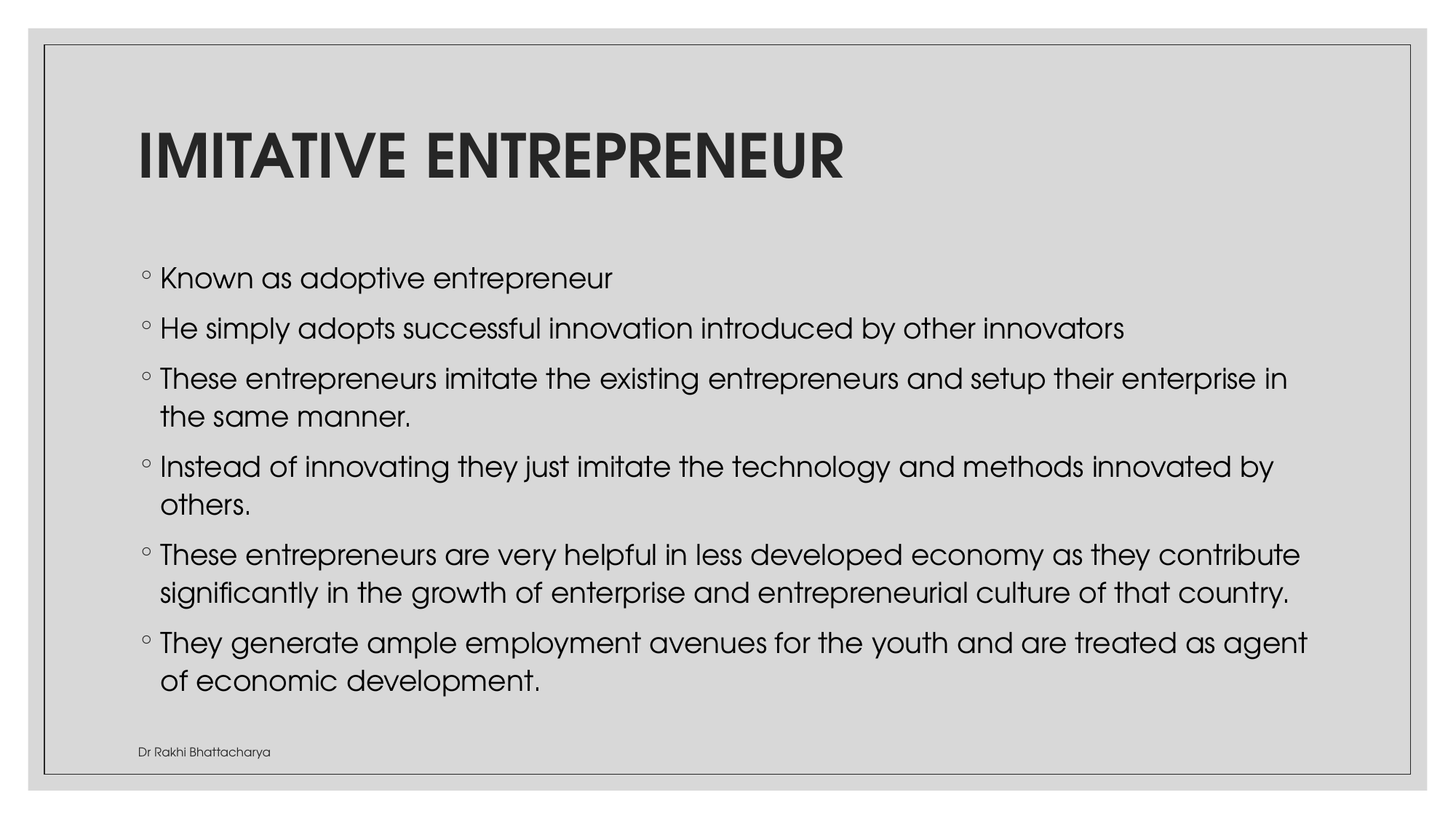

# IMITATIVE ENTREPRENEUR
Known as adoptive entrepreneur
He simply adopts successful innovation introduced by other innovators
These entrepreneurs imitate the existing entrepreneurs and setup their enterprise in the same manner.
Instead of innovating they just imitate the technology and methods innovated by others.
These entrepreneurs are very helpful in less developed economy as they contribute significantly in the growth of enterprise and entrepreneurial culture of that country.
They generate ample employment avenues for the youth and are treated as agent of economic development.

Dr Rakhi Bhattacharya